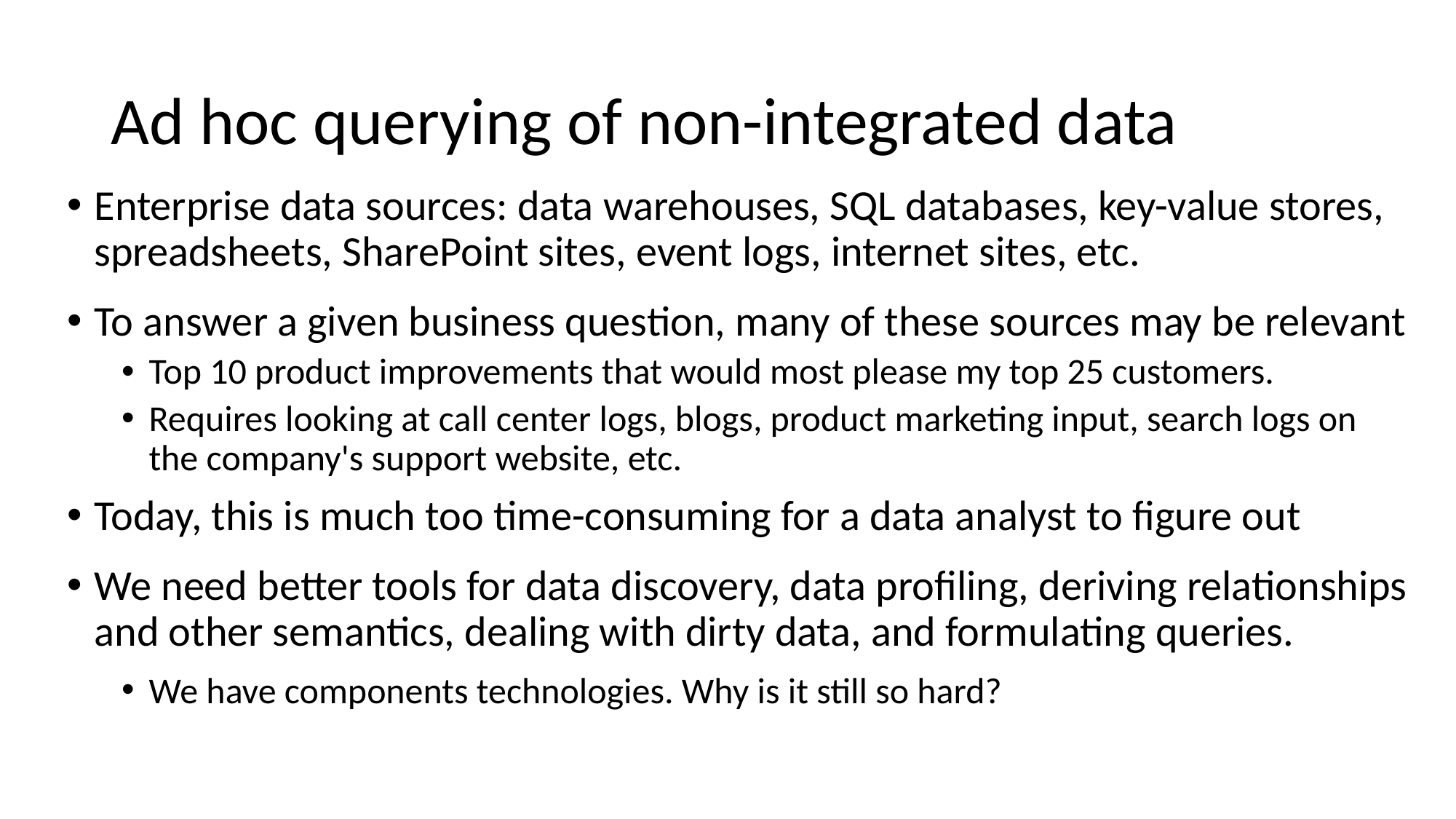

# Ad hoc querying of non-integrated data
Enterprise data sources: data warehouses, SQL databases, key-value stores, spreadsheets, SharePoint sites, event logs, internet sites, etc.
To answer a given business question, many of these sources may be relevant
Top 10 product improvements that would most please my top 25 customers.
Requires looking at call center logs, blogs, product marketing input, search logs on the company's support website, etc.
Today, this is much too time-consuming for a data analyst to figure out
We need better tools for data discovery, data profiling, deriving relationships and other semantics, dealing with dirty data, and formulating queries.
We have components technologies. Why is it still so hard?